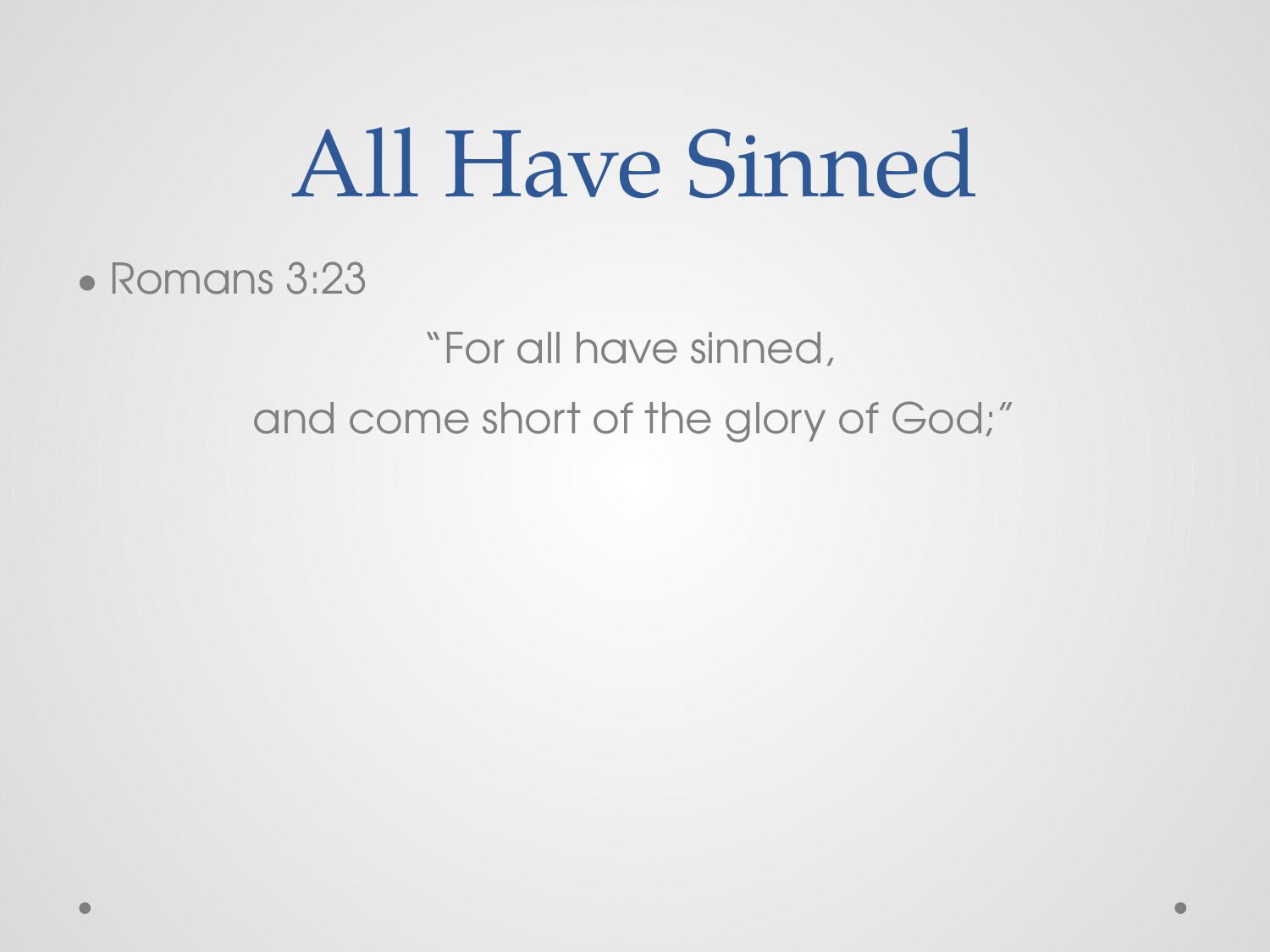

# All Have Sinned
• Romans 3:23
“For all have sinned,
and come short of the glory of God;”